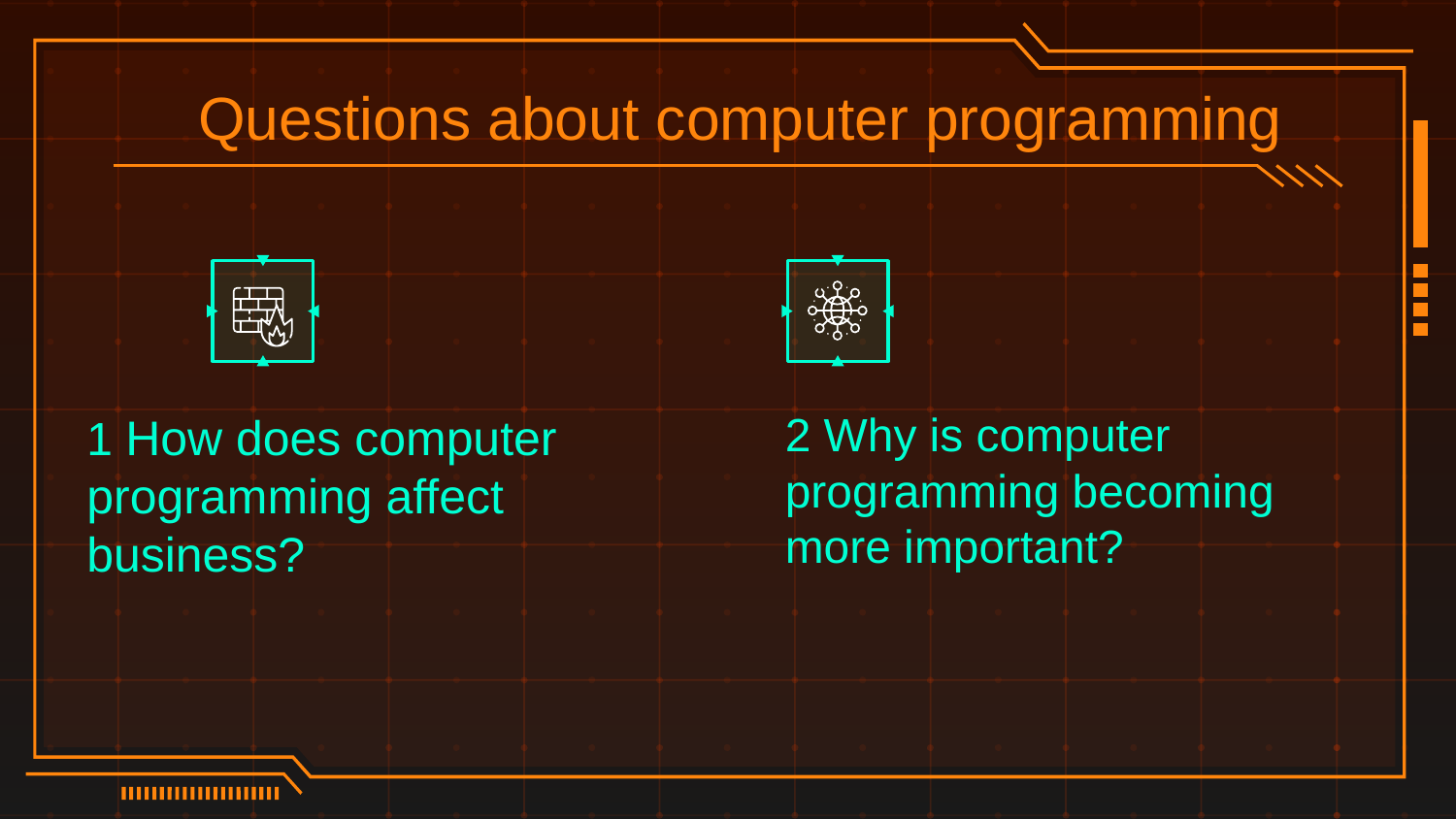

# Questions about computer programming

2 Why is computer programming becoming more important?
1 How does computer programming affect business?